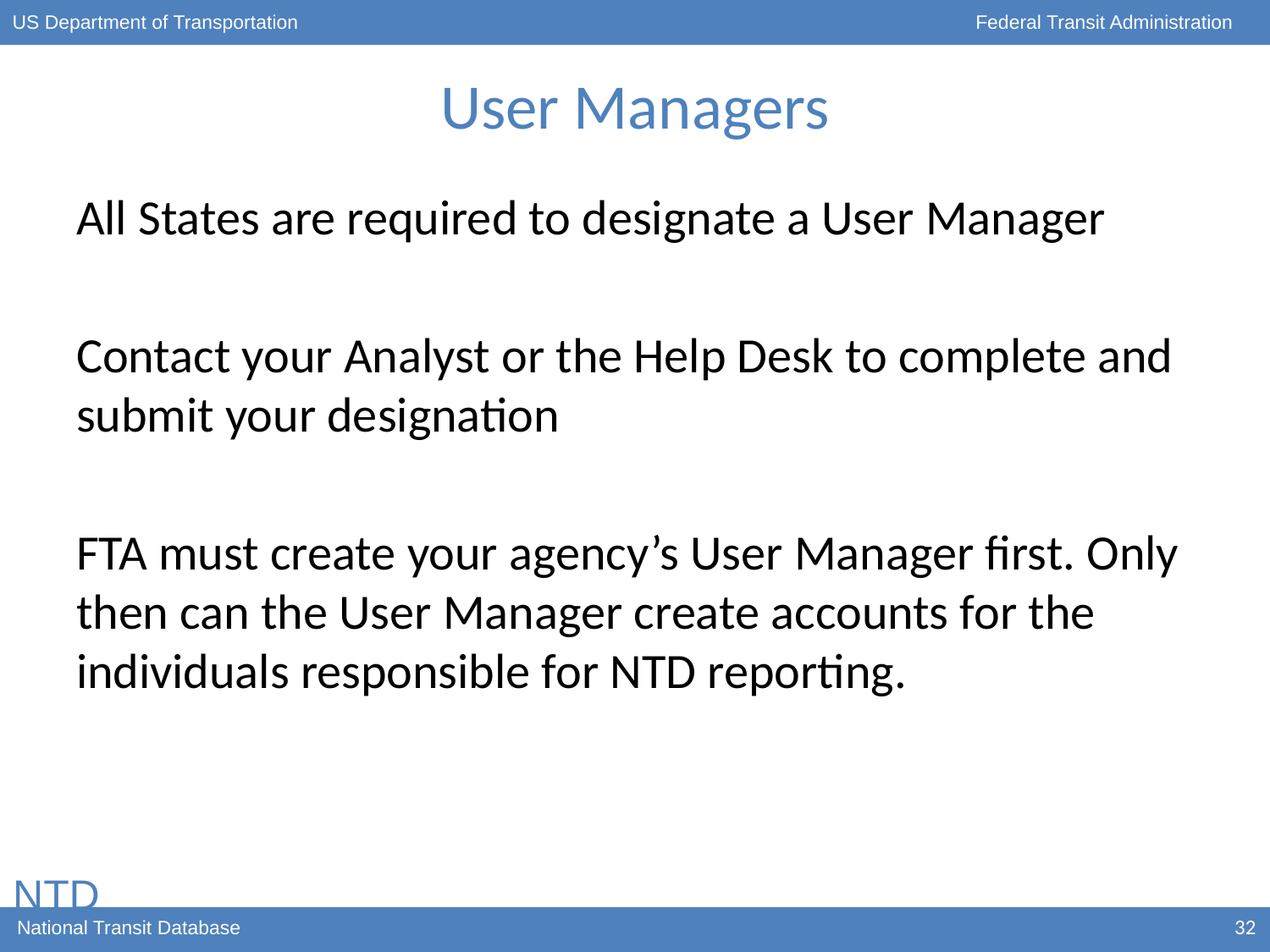

# User Managers
All States are required to designate a User Manager

Contact your Analyst or the Help Desk to complete and submit your designation

FTA must create your agency’s User Manager first. Only then can the User Manager create accounts for the individuals responsible for NTD reporting.
32